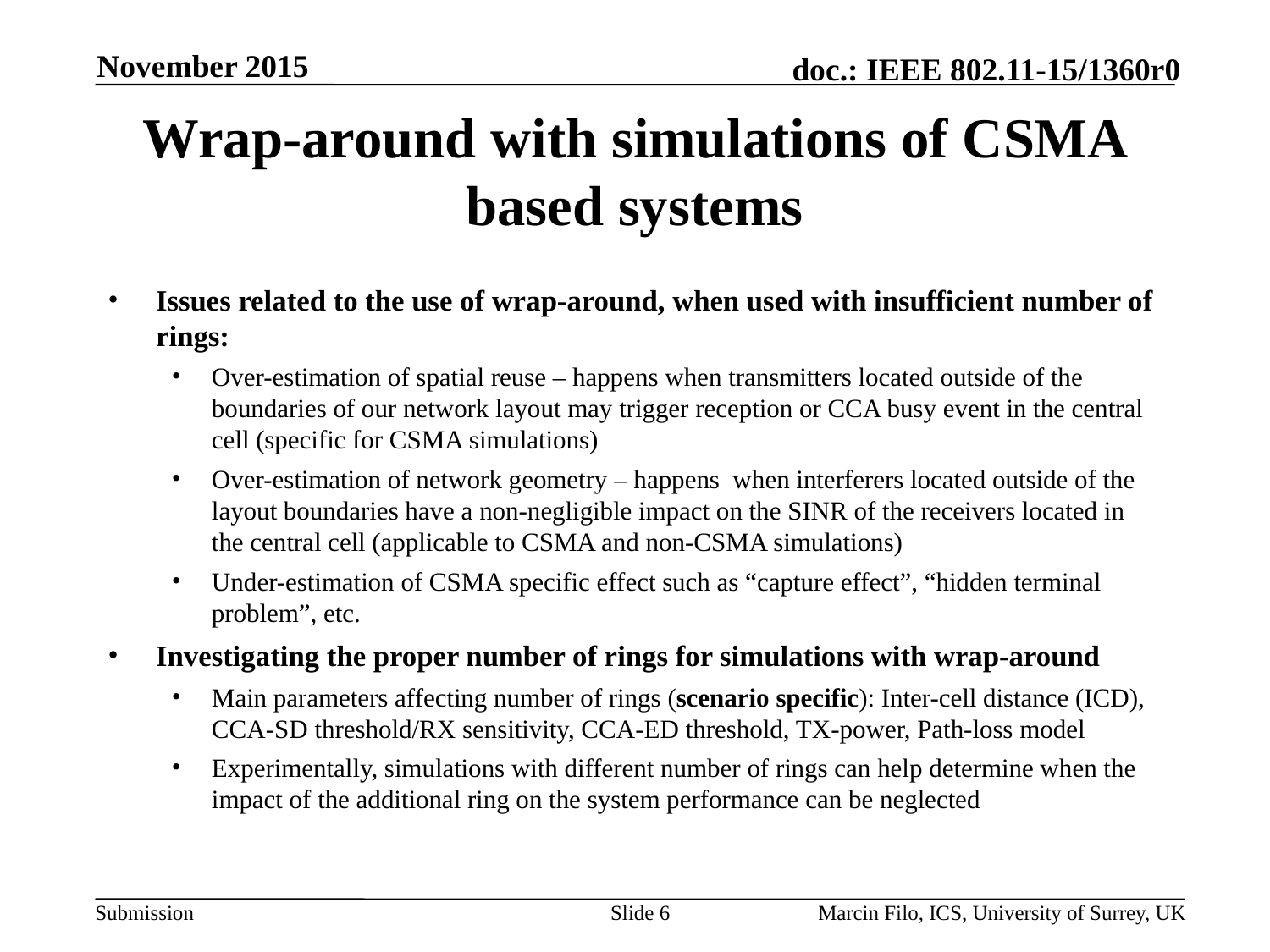

November 2015
# Wrap-around with simulations of CSMA based systems
Issues related to the use of wrap-around, when used with insufficient number of rings:
Over-estimation of spatial reuse – happens when transmitters located outside of the boundaries of our network layout may trigger reception or CCA busy event in the central cell (specific for CSMA simulations)
Over-estimation of network geometry – happens  when interferers located outside of the layout boundaries have a non-negligible impact on the SINR of the receivers located in the central cell (applicable to CSMA and non-CSMA simulations)
Under-estimation of CSMA specific effect such as “capture effect”, “hidden terminal problem”, etc.
Investigating the proper number of rings for simulations with wrap-around
Main parameters affecting number of rings (scenario specific): Inter-cell distance (ICD), CCA-SD threshold/RX sensitivity, CCA-ED threshold, TX-power, Path-loss model
Experimentally, simulations with different number of rings can help determine when the impact of the additional ring on the system performance can be neglected
Slide 6
Marcin Filo, ICS, University of Surrey, UK